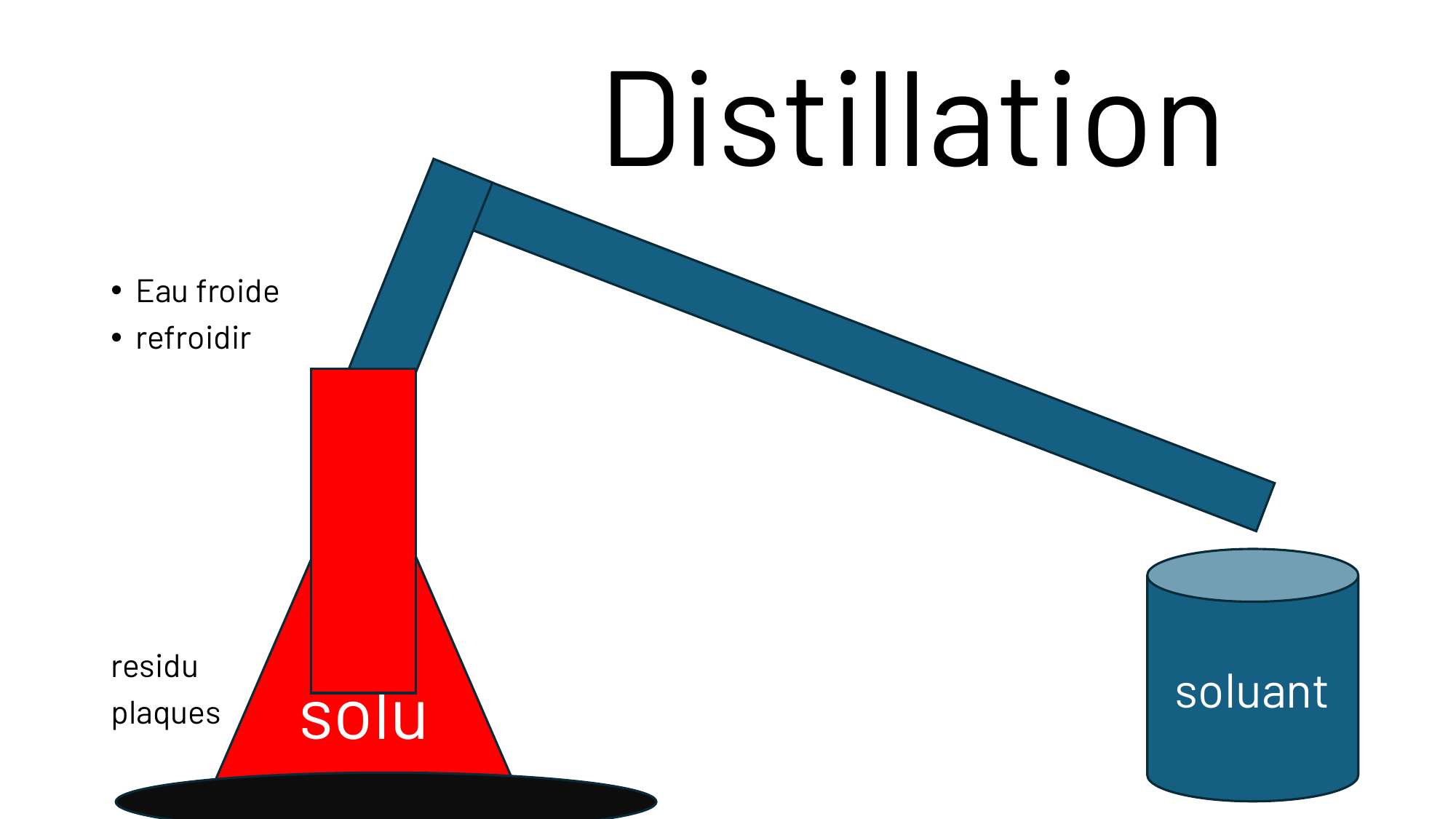

# Distillation

Eau froide
refroidir

residu
plaques

soluté
soluant